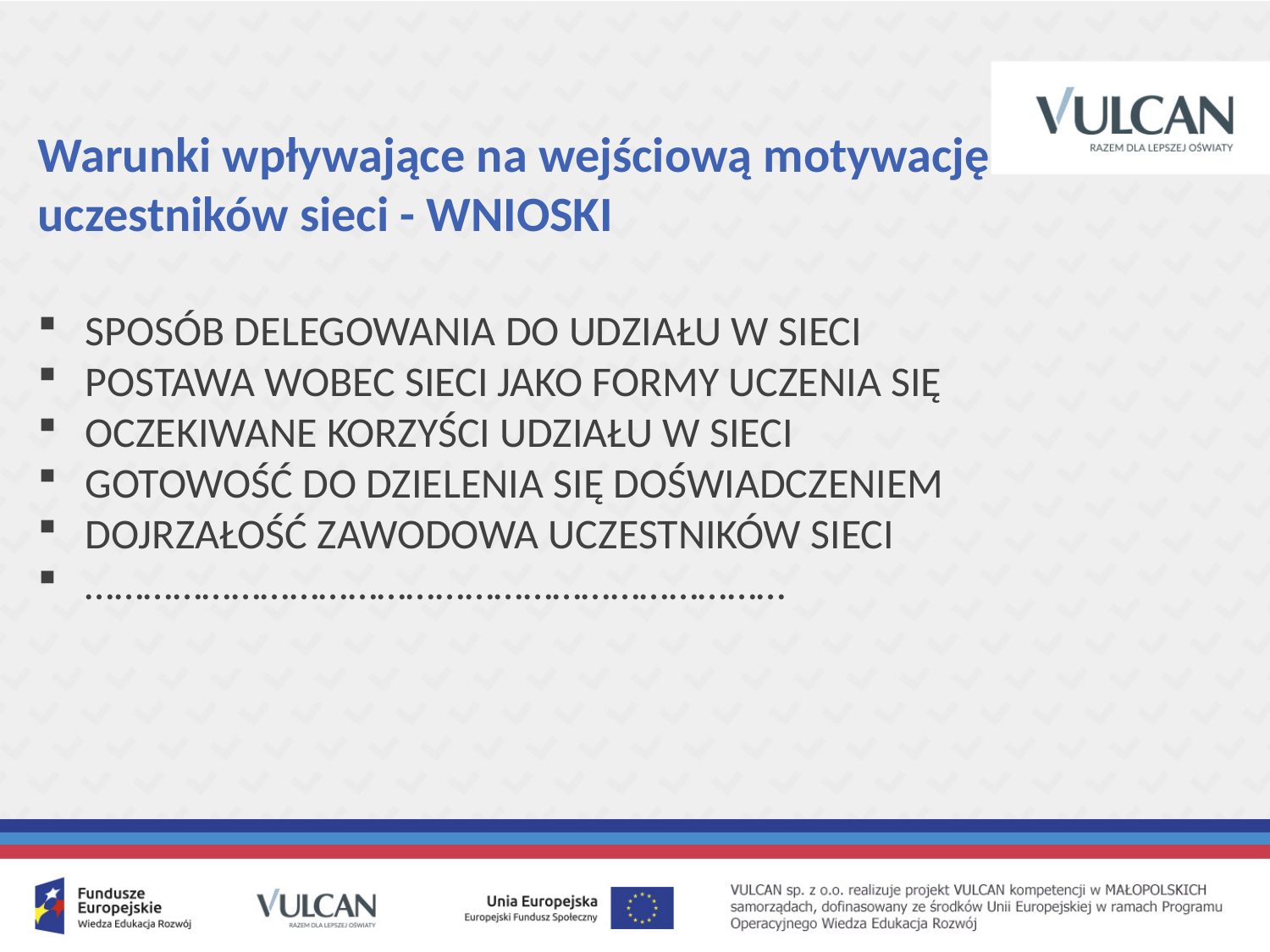

# Warunki wpływające na wejściową motywację uczestników sieci - WNIOSKI

SPOSÓB DELEGOWANIA DO UDZIAŁU W SIECI
POSTAWA WOBEC SIECI JAKO FORMY UCZENIA SIĘ
OCZEKIWANE KORZYŚCI UDZIAŁU W SIECI
GOTOWOŚĆ DO DZIELENIA SIĘ DOŚWIADCZENIEM
DOJRZAŁOŚĆ ZAWODOWA UCZESTNIKÓW SIECI
………………………………………………………………